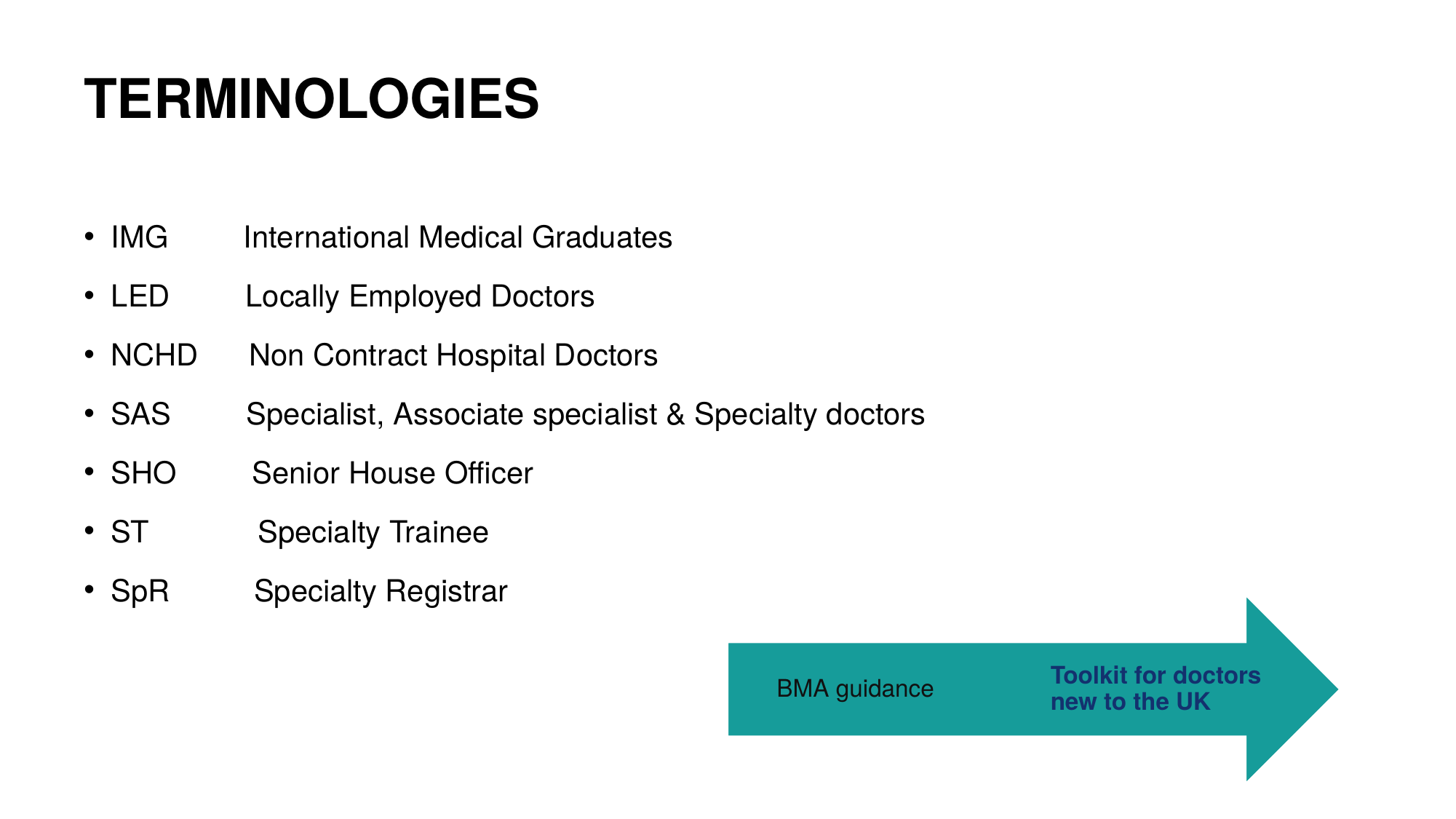

# TERMINOLOGIES
IMG         International Medical Graduates
LED         Locally Employed Doctors
NCHD      Non Contract Hospital Doctors
SAS         Specialist, Associate specialist & Specialty doctors
SHO         Senior House Officer
ST             Specialty Trainee
SpR          Specialty Registrar

Toolkit for doctors new to the UK
BMA guidance